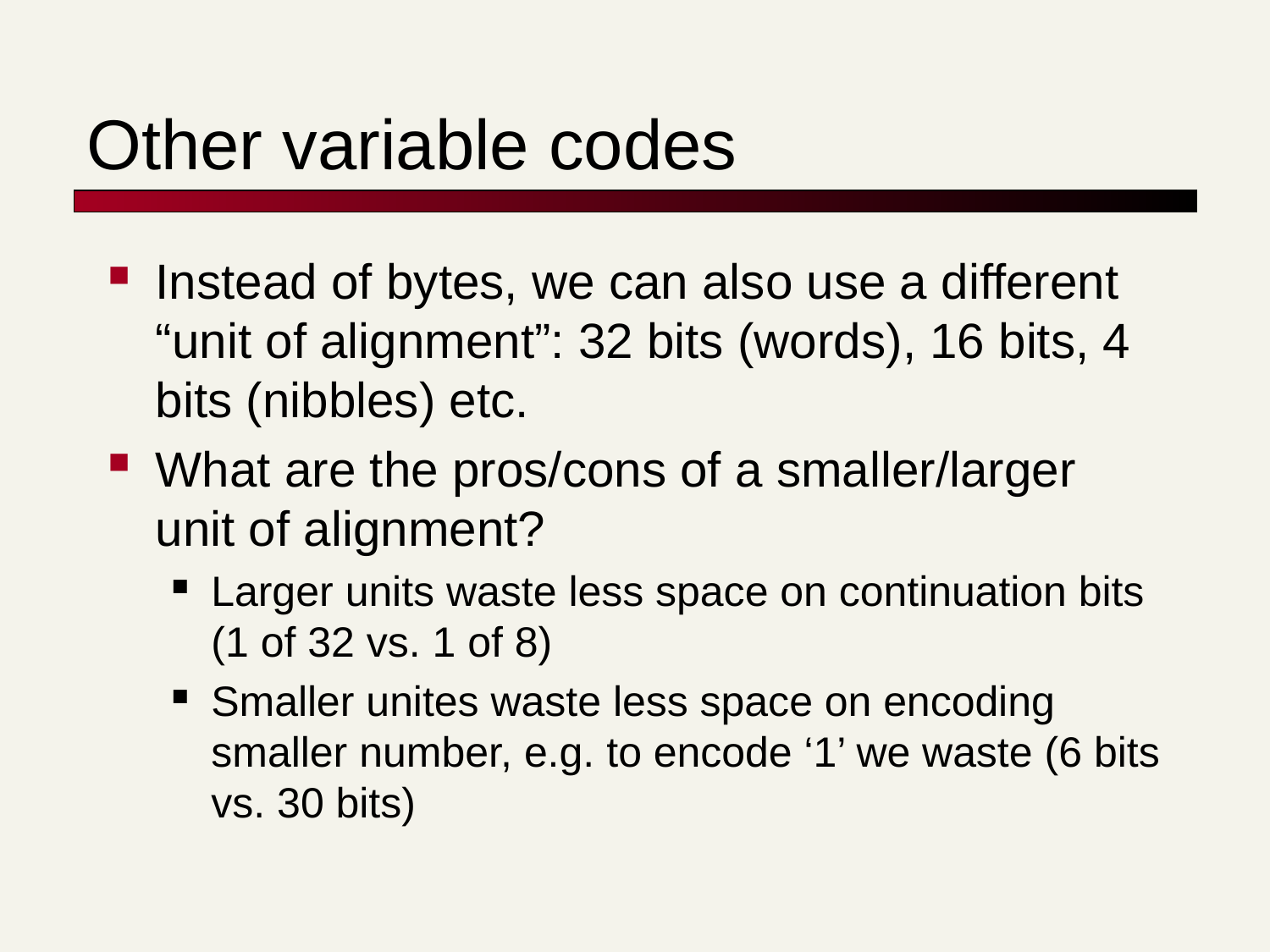

# Other variable codes
Instead of bytes, we can also use a different “unit of alignment”: 32 bits (words), 16 bits, 4 bits (nibbles) etc.
What are the pros/cons of a smaller/larger unit of alignment?
Larger units waste less space on continuation bits (1 of 32 vs. 1 of 8)
Smaller unites waste less space on encoding smaller number, e.g. to encode ‘1’ we waste (6 bits vs. 30 bits)